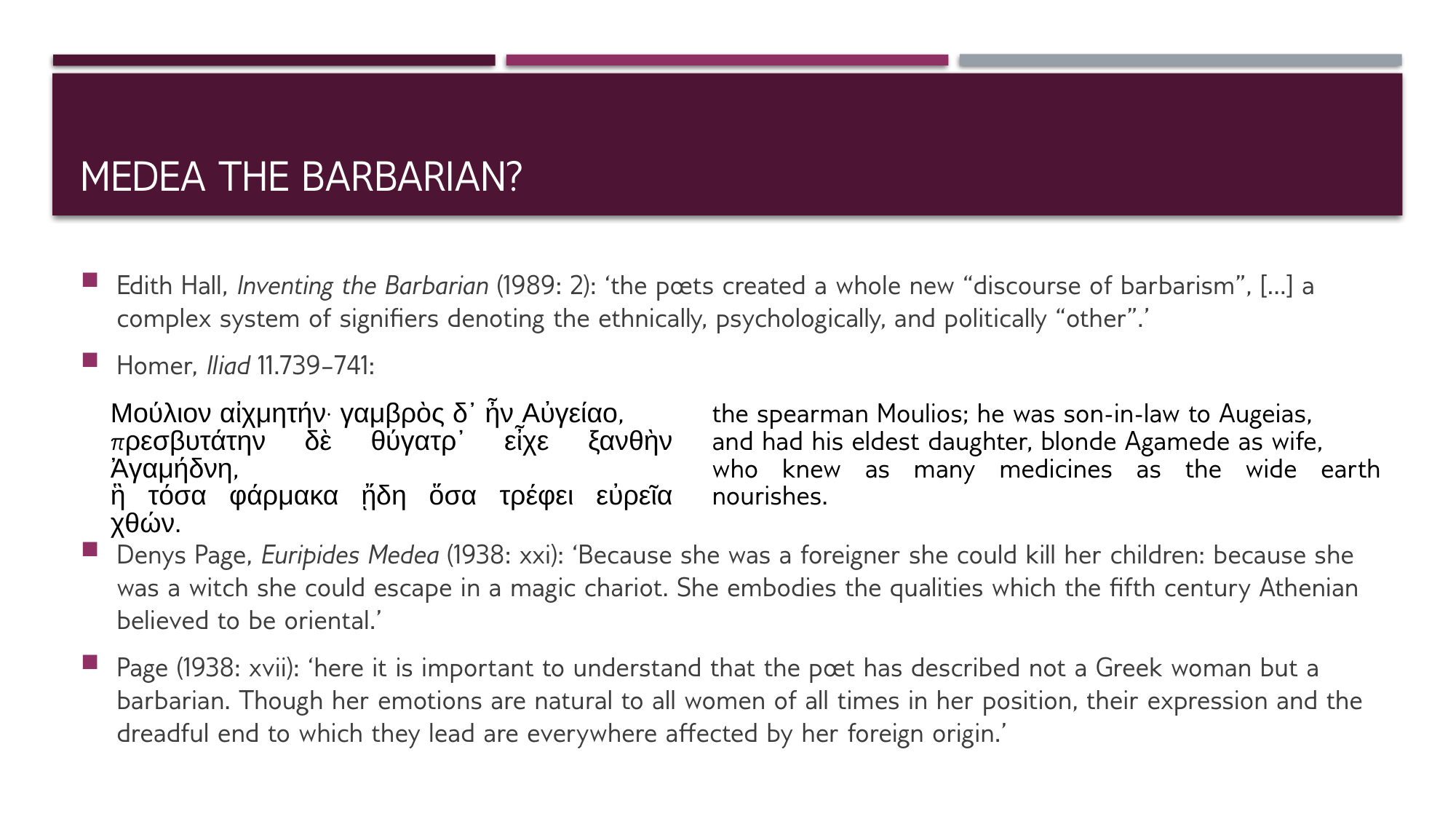

# Medea the barbarian?
Edith Hall, Inventing the Barbarian (1989: 2): ‘the poets created a whole new “discourse of barbarism”, […] a complex system of signifiers denoting the ethnically, psychologically, and politically “other”.’
Homer, Iliad 11.739–741:

Denys Page, Euripides Medea (1938: xxi): ‘Because she was a foreigner she could kill her children: because she was a witch she could escape in a magic chariot. She embodies the qualities which the fifth century Athenian believed to be oriental.’
Page (1938: xvii): ‘here it is important to understand that the poet has described not a Greek woman but a barbarian. Though her emotions are natural to all women of all times in her position, their expression and the dreadful end to which they lead are everywhere affected by her foreign origin.’

| Μούλιον αἰχμητήν· γαμβρὸς δ᾽ ἦν Αὐγείαο, πρεσβυτάτην δὲ θύγατρ᾽ εἶχε ξανθὴν Ἀγαμήδνη, ἣ τόσα φάρμακα ᾔδη ὅσα τρέφει εὐρεῖα χθών. |  | the spearman Moulios; he was son-in-law to Augeias,  and had his eldest daughter, blonde Agamede as wife, who knew as many medicines as the wide earth nourishes. |
| --- | --- | --- |